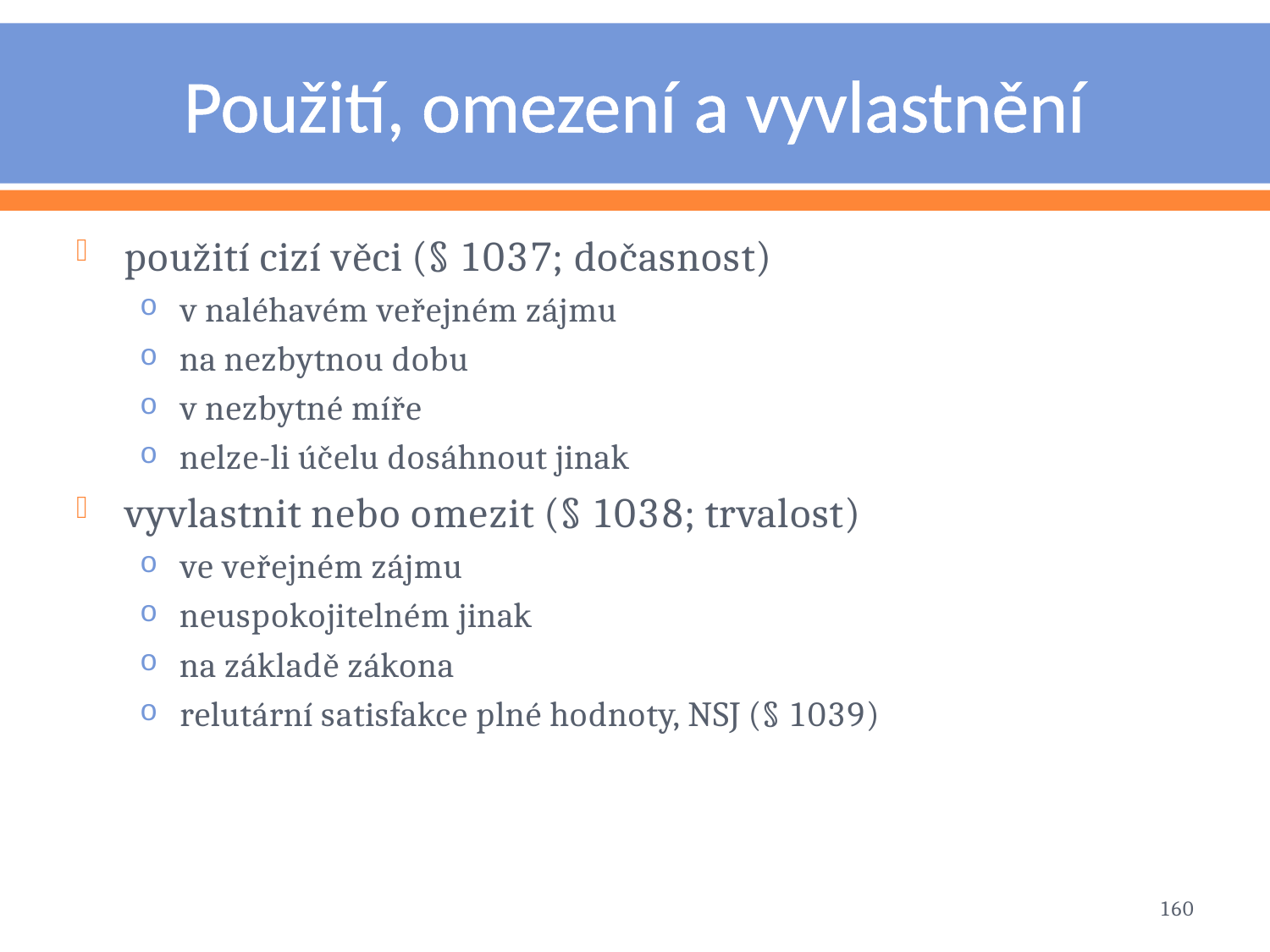

# Použití, omezení a vyvlastnění
použití cizí věci (§ 1037; dočasnost)
v naléhavém veřejném zájmu
na nezbytnou dobu
v nezbytné míře
nelze-li účelu dosáhnout jinak
vyvlastnit nebo omezit (§ 1038; trvalost)
ve veřejném zájmu
neuspokojitelném jinak
na základě zákona
relutární satisfakce plné hodnoty, NSJ (§ 1039)
160